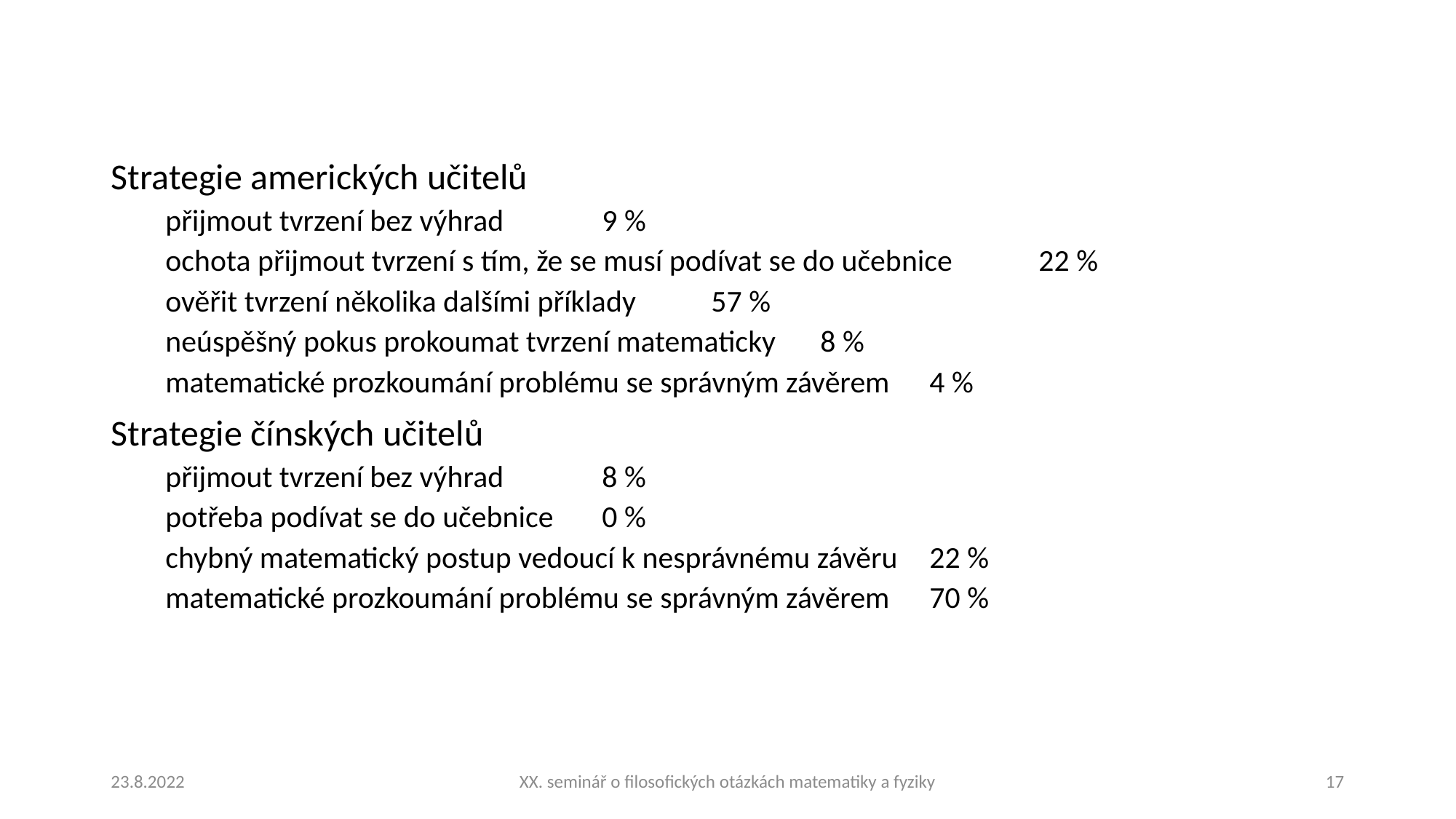

Strategie amerických učitelů
přijmout tvrzení bez výhrad	9 %
ochota přijmout tvrzení s tím, že se musí podívat se do učebnice 	22 %
ověřit tvrzení několika dalšími příklady	57 %
neúspěšný pokus prokoumat tvrzení matematicky	8 %
matematické prozkoumání problému se správným závěrem	4 %
Strategie čínských učitelů
přijmout tvrzení bez výhrad 	8 %
potřeba podívat se do učebnice	0 %
chybný matematický postup vedoucí k nesprávnému závěru	22 %
matematické prozkoumání problému se správným závěrem 	70 %
23.8.2022
XX. seminář o filosofických otázkách matematiky a fyziky
17